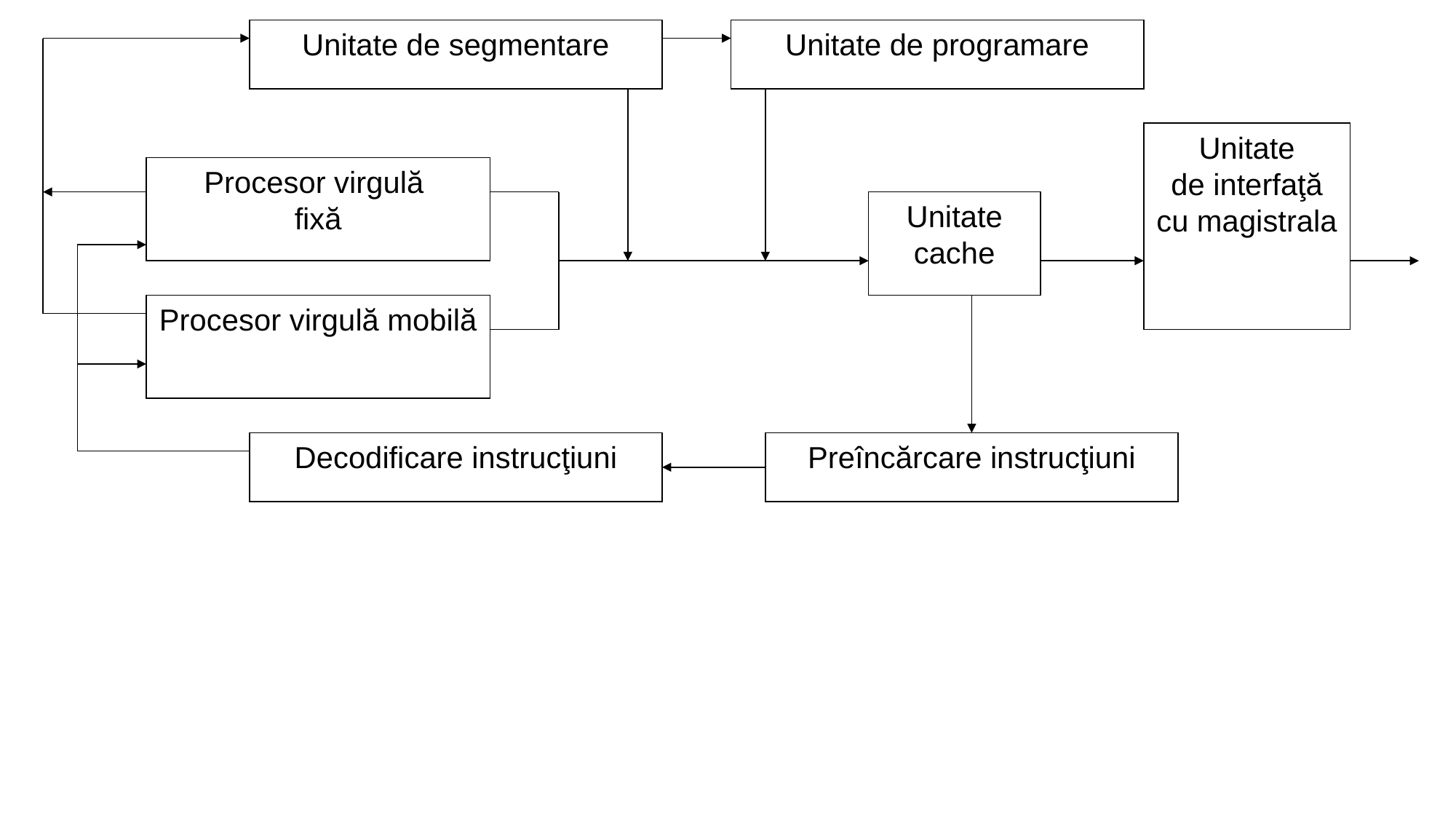

Unitate de segmentare
Unitate de programare
Unitate
de interfaţă cu magistrala
Procesor virgulă
fixă
Unitate cache
Procesor virgulă mobilă
Decodificare instrucţiuni
Preîncărcare instrucţiuni